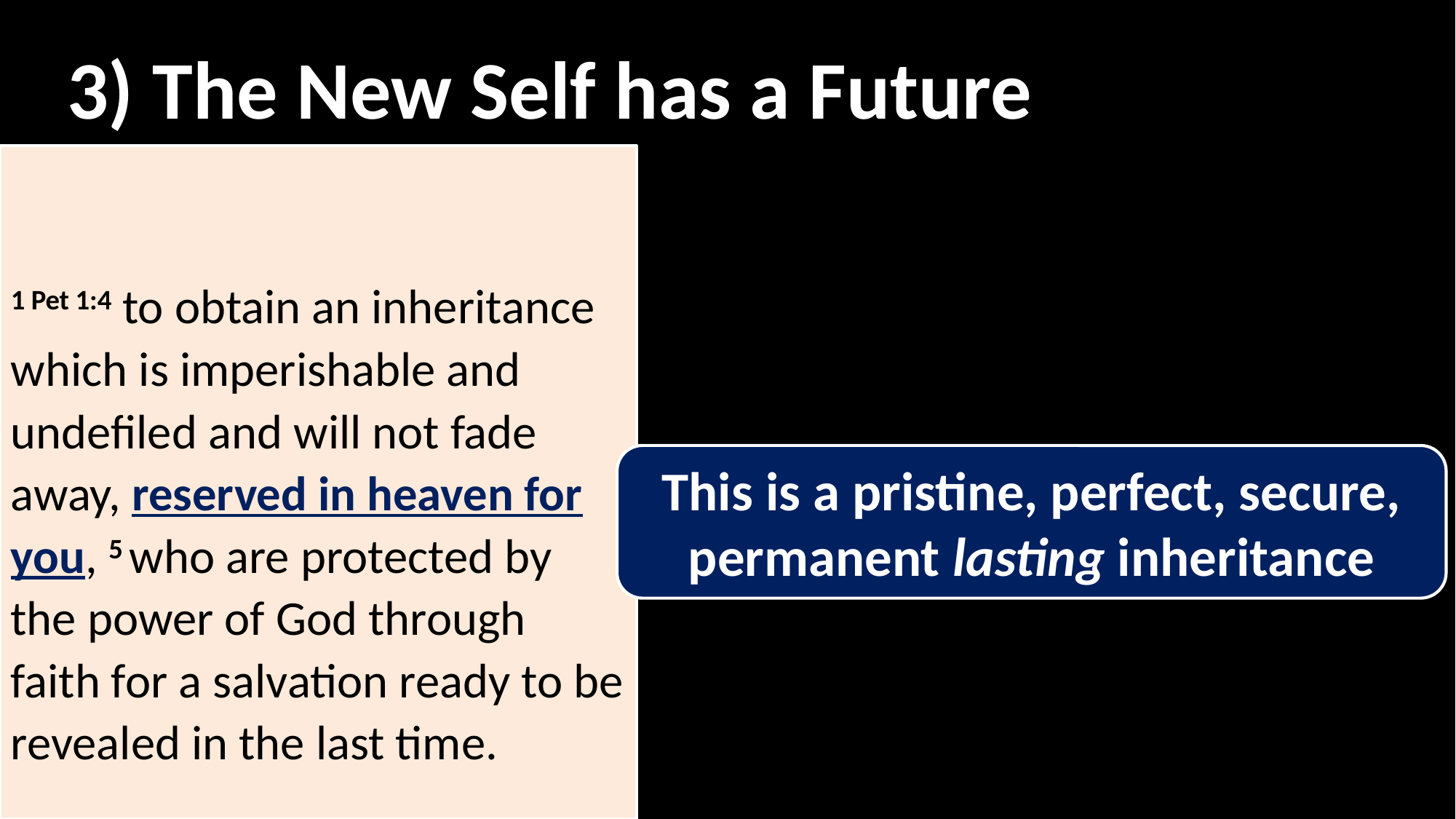

3) The New Self has a Future

1 Pet 1:4 to obtain an inheritance  which is imperishable and undefiled and will not fade away, reserved in heaven for you, 5 who are protected by the power of God through faith for a salvation ready to be revealed in the last time.
This is a pristine, perfect, secure, permanent lasting inheritance